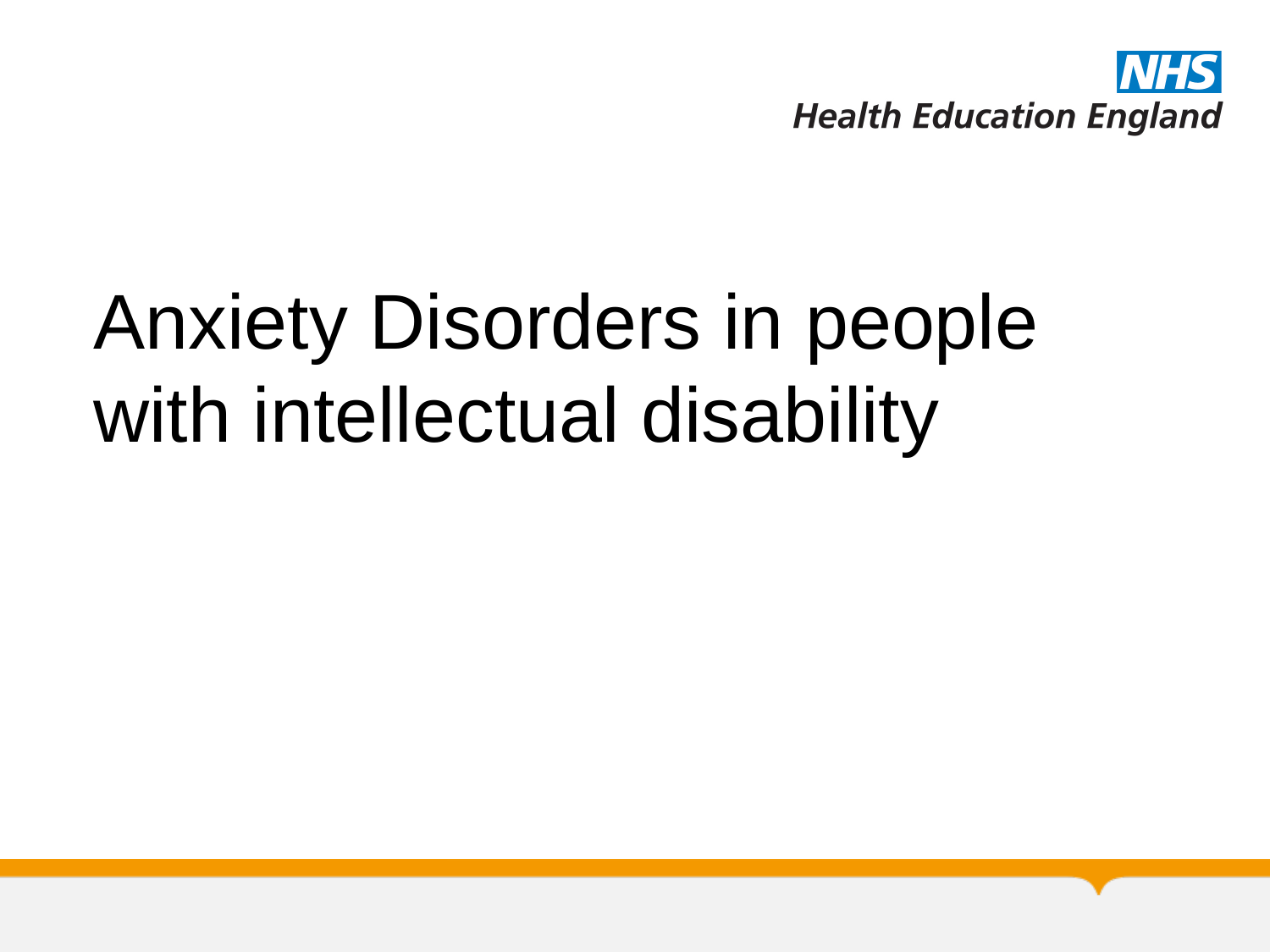

Anxiety Disorders in people with intellectual disability